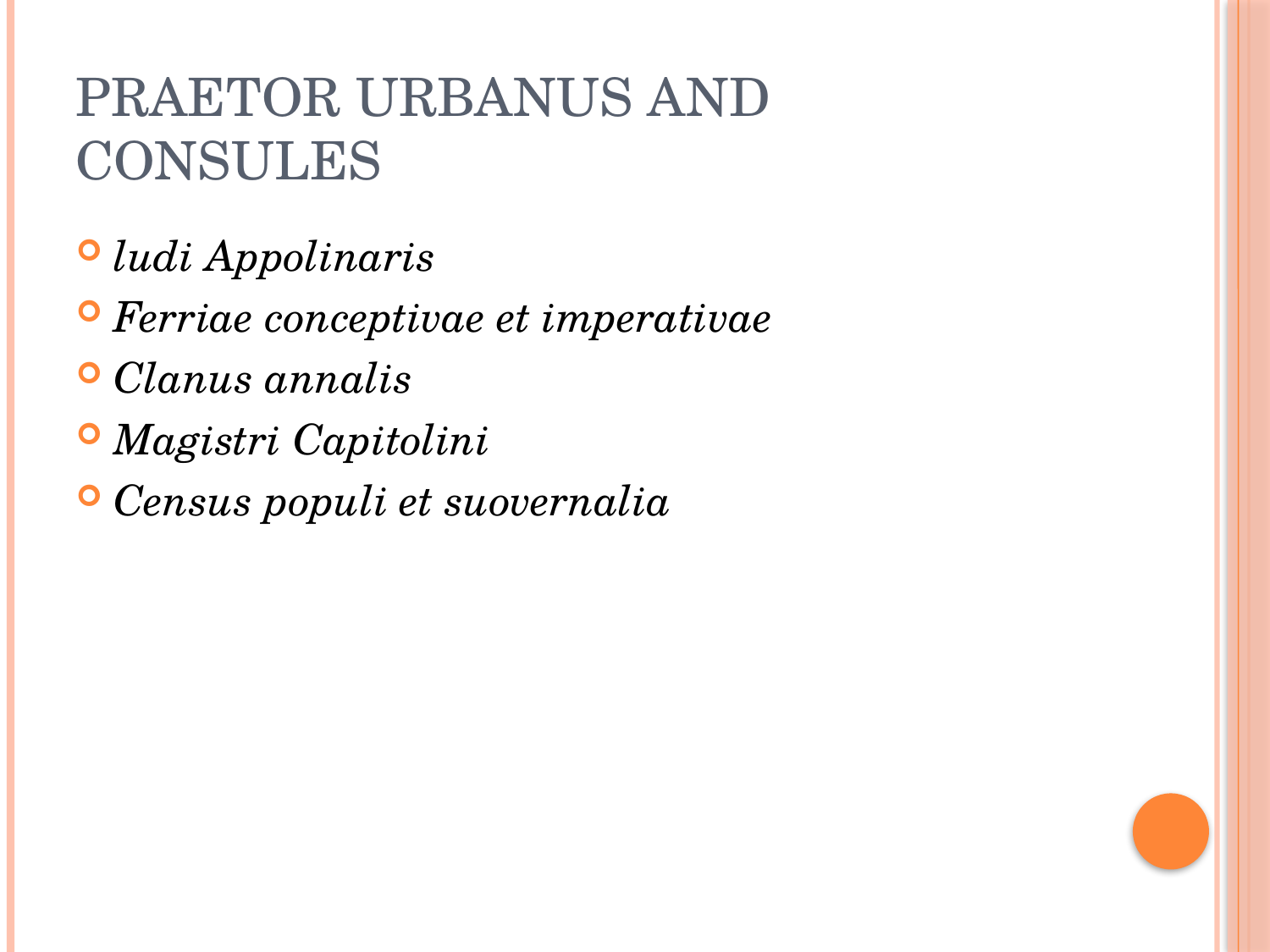

# Praetor Urbanus and Consules
ludi Appolinaris
Ferriae conceptivae et imperativae
Clanus annalis
Magistri Capitolini
Census populi et suovernalia